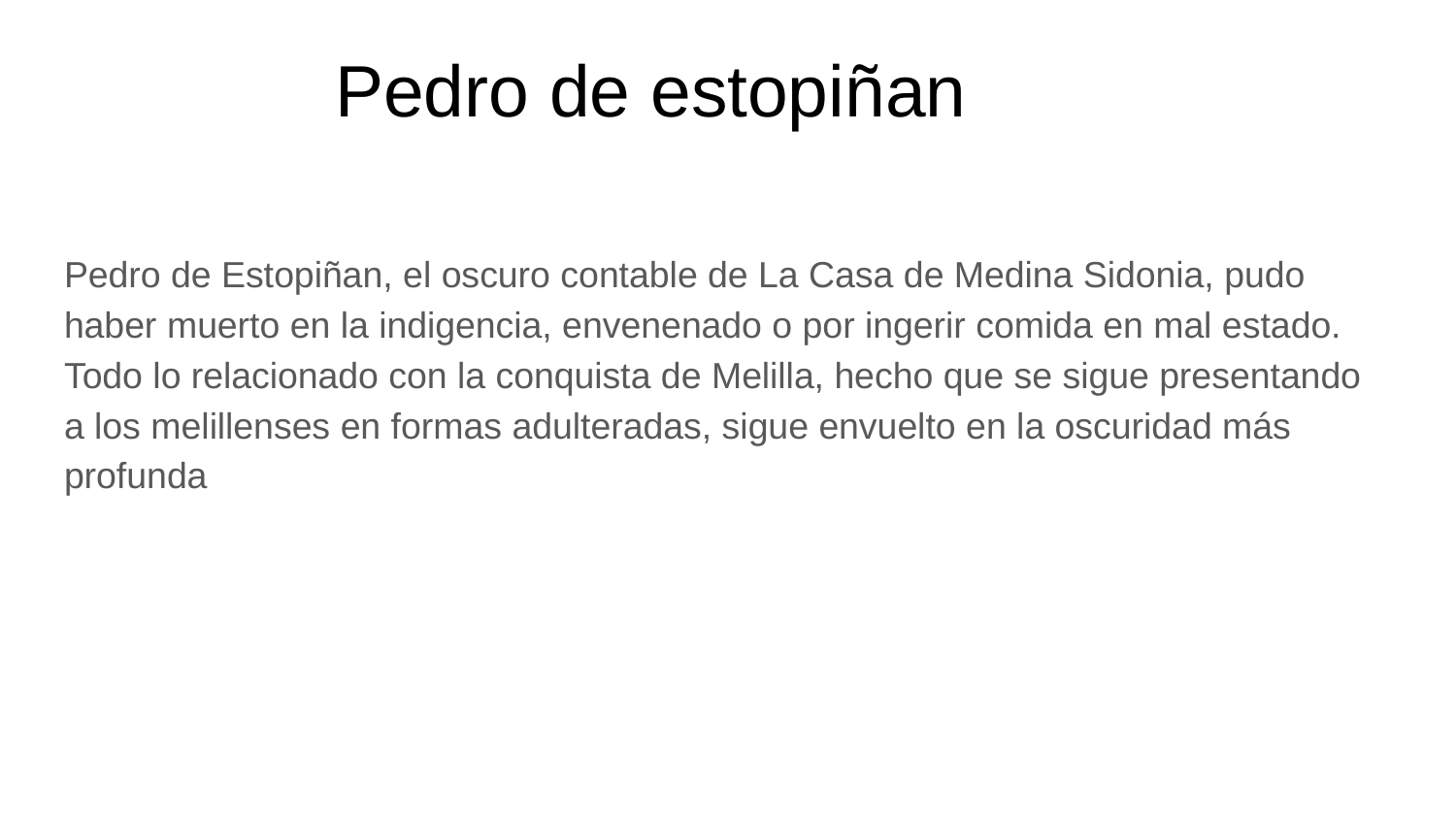

Pedro de estopiñan
Pedro de Estopiñan, el oscuro contable de La Casa de Medina Sidonia, pudo haber muerto en la indigencia, envenenado o por ingerir comida en mal estado. Todo lo relacionado con la conquista de Melilla, hecho que se sigue presentando a los melillenses en formas adulteradas, sigue envuelto en la oscuridad más profunda